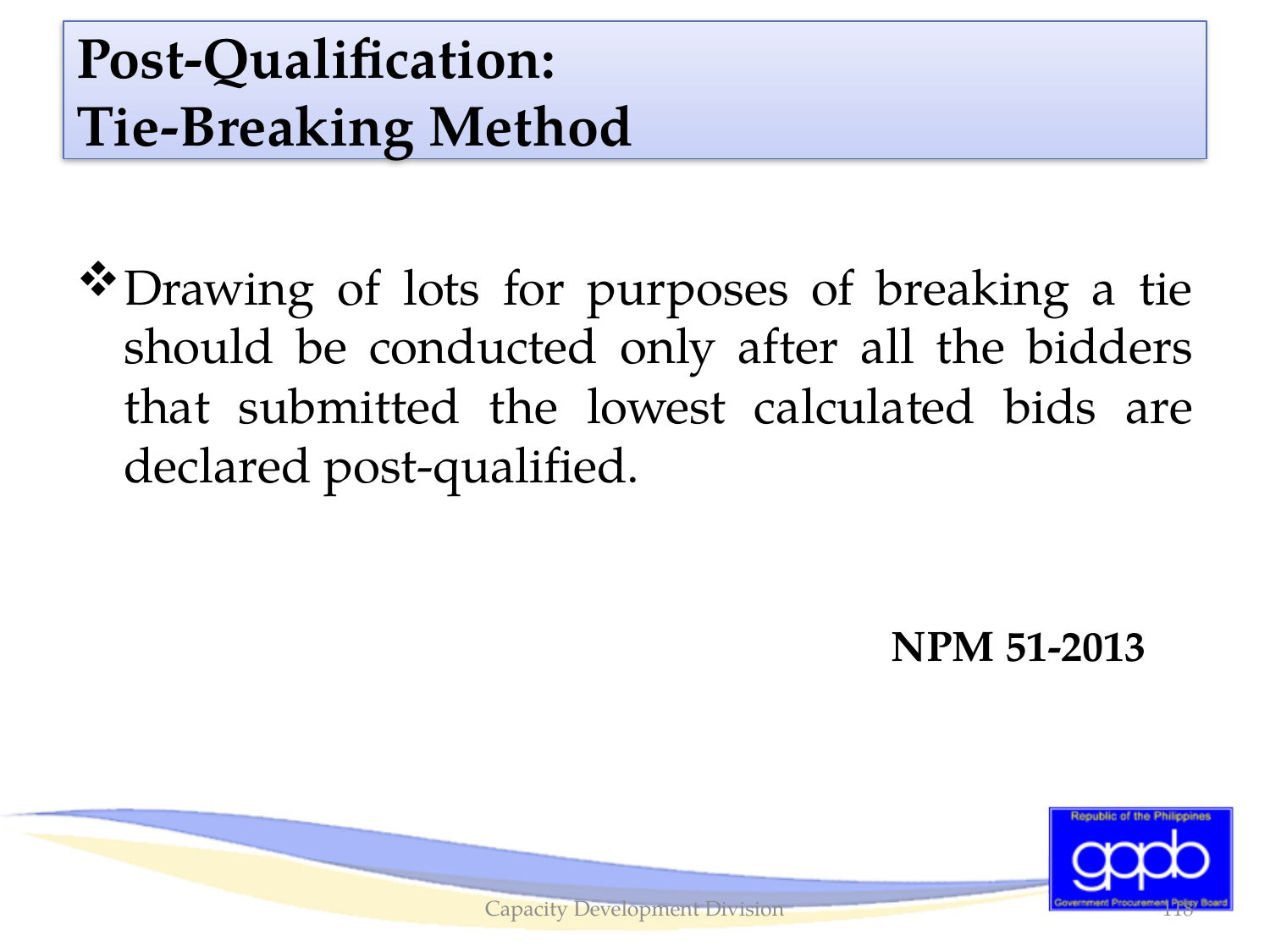

# Post-Qualification: Tie-Breaking Method

Drawing of lots for purposes of breaking a tie should be conducted only after all the bidders that submitted the lowest calculated bids are declared post-qualified.

				          		     NPM 51-2013

Capacity Development Division
118